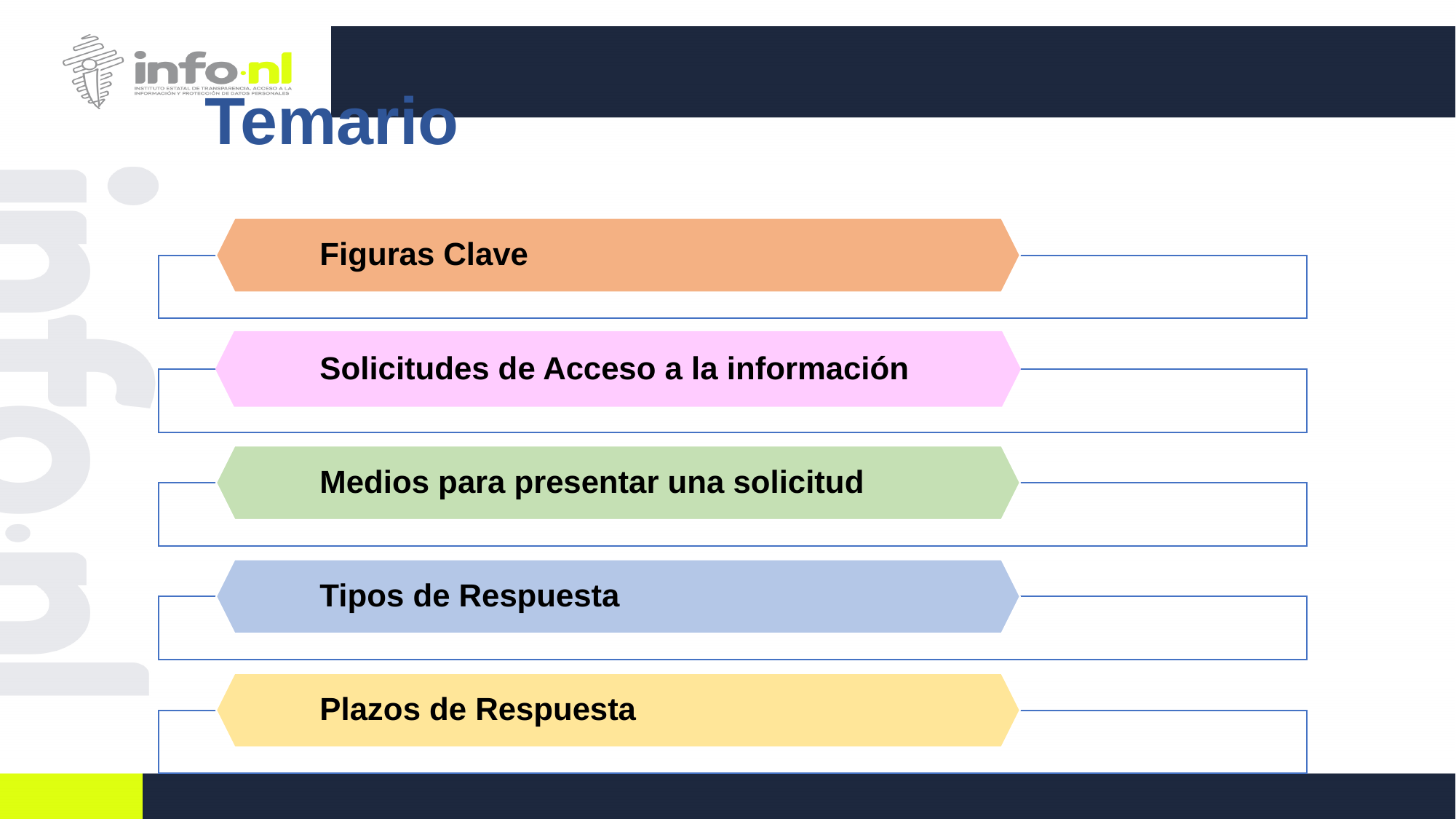

# Temario
Figuras Clave
Solicitudes de Acceso a la información
Medios para presentar una solicitud
Tipos de Respuesta
Plazos de Respuesta